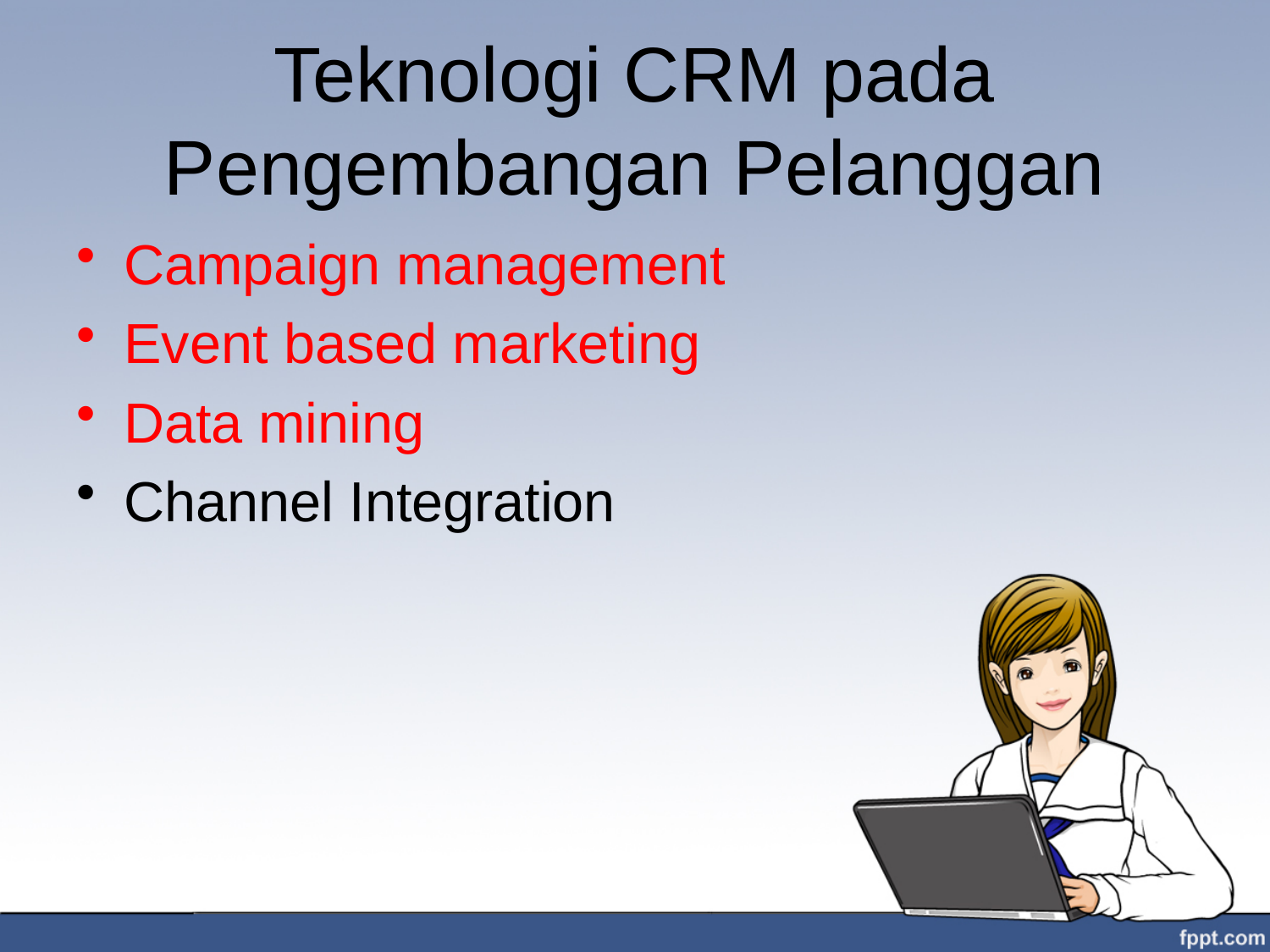

# Teknologi CRM pada Pengembangan Pelanggan
Campaign management
Event based marketing
Data mining
Channel Integration